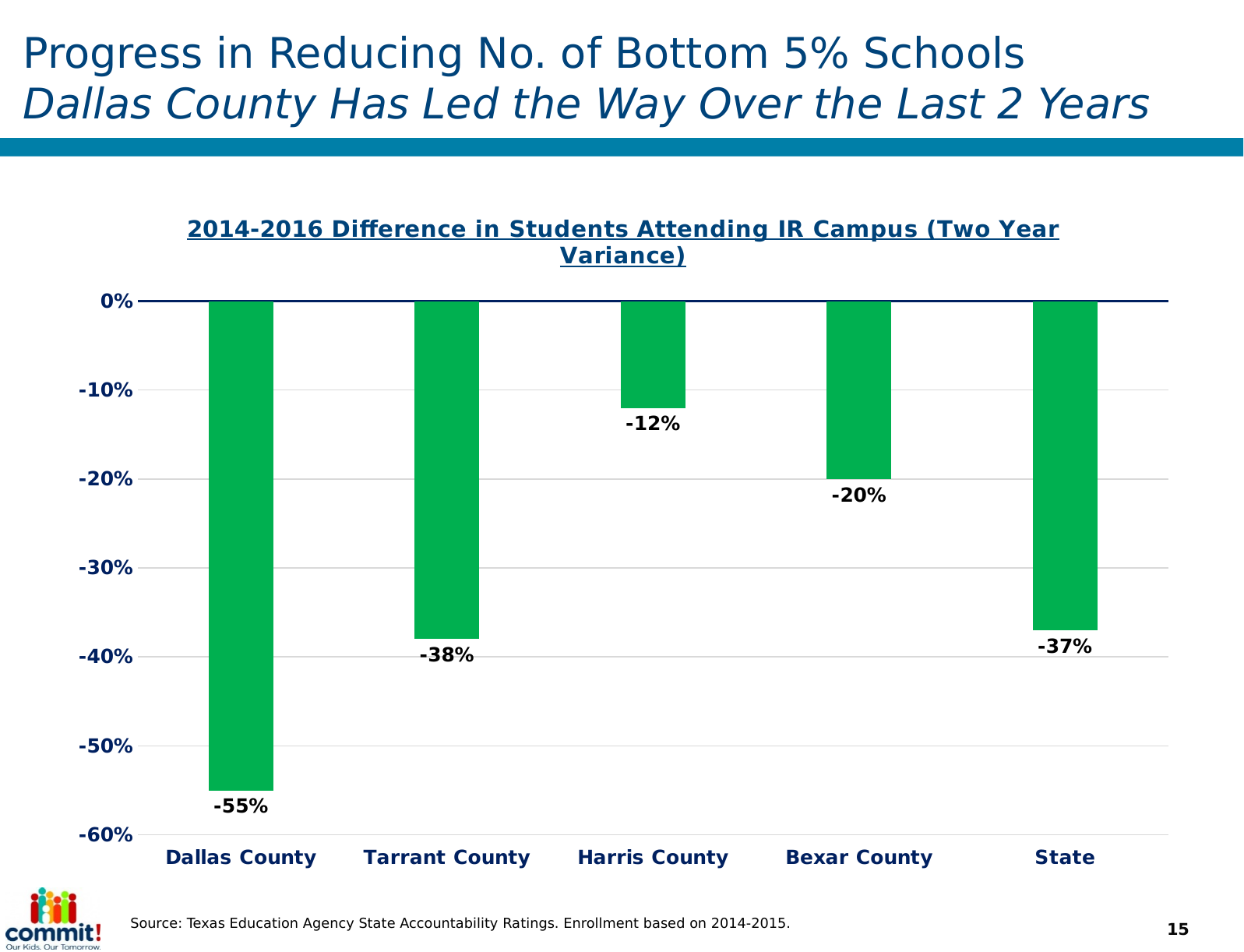

# Progress in Reducing No. of Bottom 5% Schools Dallas County Has Led the Way Over the Last 2 Years

### Chart: 2014-2016 Difference in Students Attending IR Campus (Two Year Variance)

| Category | 2014-2016 Difference) |
|---|---|
| Dallas County | -0.55 |
| Tarrant County | -0.38 |
| Harris County | -0.12 |
| Bexar County | -0.2 |
| State | -0.37 |
Source: Texas Education Agency State Accountability Ratings. Enrollment based on 2014-2015.